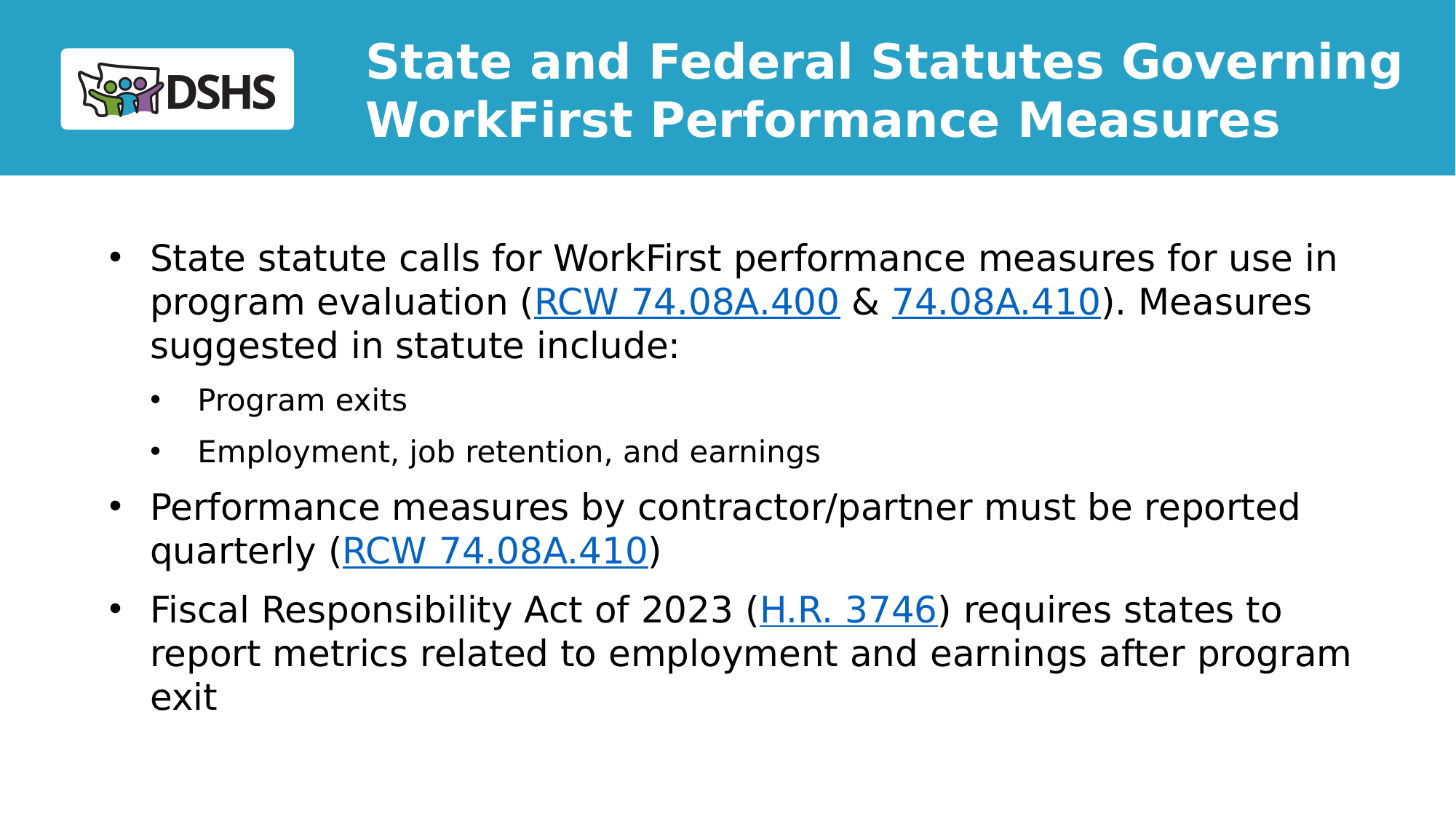

# State and Federal Statutes Governing WorkFirst Performance Measures
State statute calls for WorkFirst performance measures for use in program evaluation (RCW 74.08A.400 & 74.08A.410). Measures suggested in statute include:
Program exits
Employment, job retention, and earnings
Performance measures by contractor/partner must be reported quarterly (RCW 74.08A.410)
Fiscal Responsibility Act of 2023 (H.R. 3746) requires states to report metrics related to employment and earnings after program exit